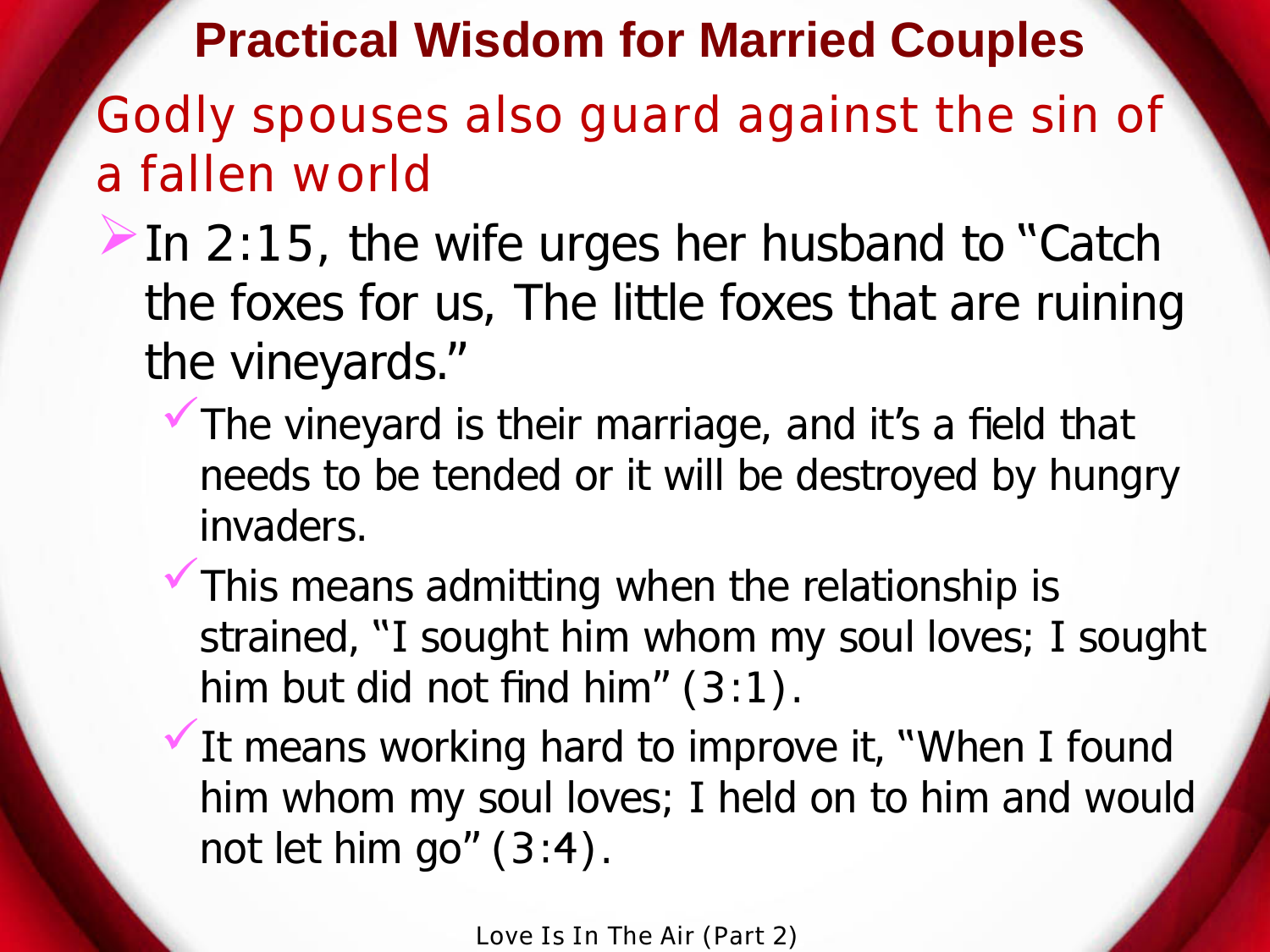

# Practical Wisdom for Married Couples
Godly spouses also guard against the sin of  a fallen world
In 2:15, the wife urges her husband to “Catch the foxes for us, The little foxes that are ruining the vineyards.”
The vineyard is their marriage, and it’s a field that needs to be tended or it will be destroyed by hungry invaders.
This means admitting when the relationship is strained, “I sought him whom my soul loves; I sought him but did not find him” (3:1).
It means working hard to improve it, “When I found him whom my soul loves; I held on to him and would not let him go” (3:4).
Love Is In The Air (Part 2)